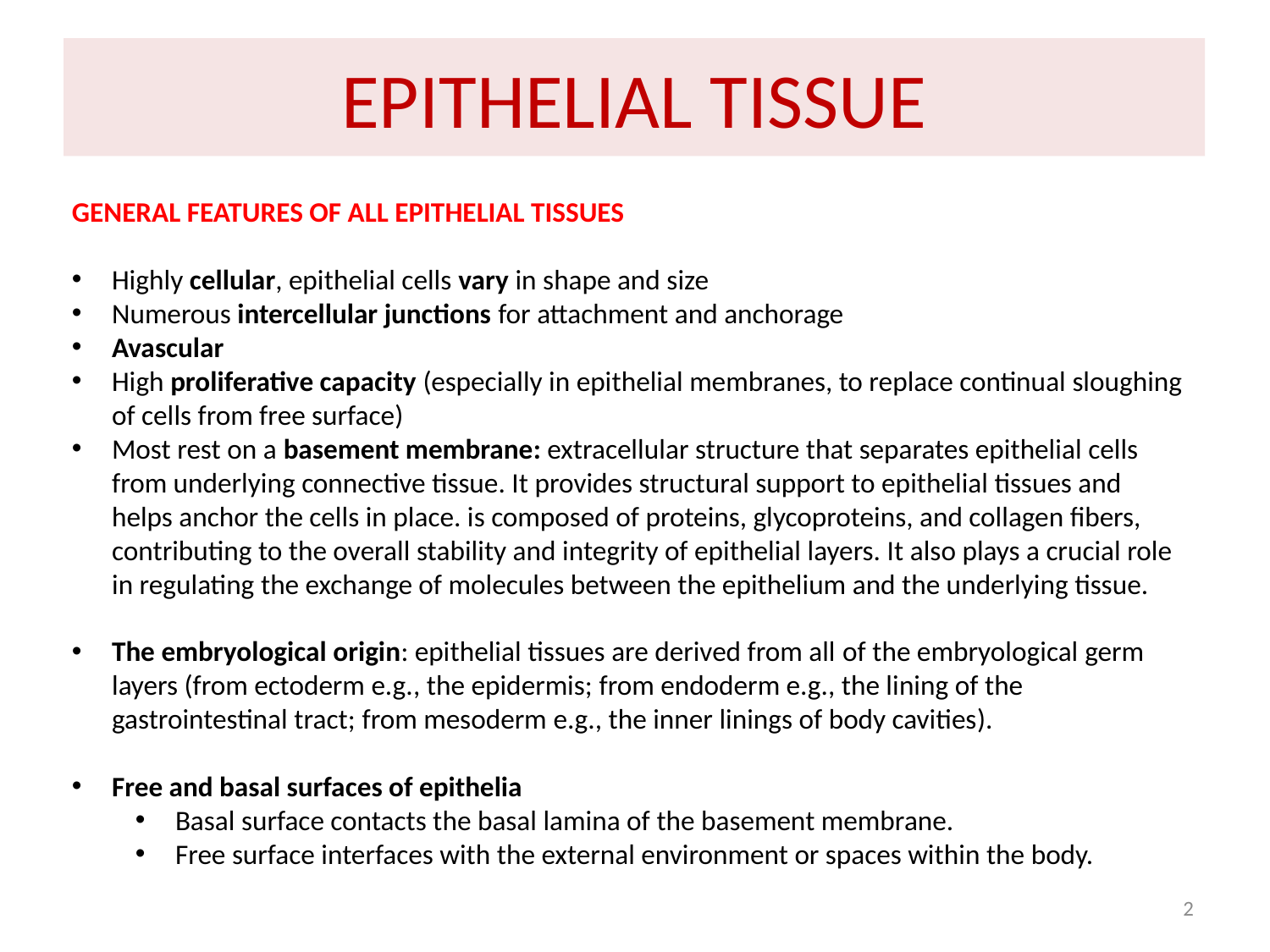

# EPITHELIAL TISSUE
GENERAL FEATURES OF ALL EPITHELIAL TISSUES

Highly cellular, epithelial cells vary in shape and size
Numerous intercellular junctions for attachment and anchorage
Avascular
High proliferative capacity (especially in epithelial membranes, to replace continual sloughing of cells from free surface)
Most rest on a basement membrane: extracellular structure that separates epithelial cells from underlying connective tissue. It provides structural support to epithelial tissues and helps anchor the cells in place. is composed of proteins, glycoproteins, and collagen fibers, contributing to the overall stability and integrity of epithelial layers. It also plays a crucial role in regulating the exchange of molecules between the epithelium and the underlying tissue.

The embryological origin: epithelial tissues are derived from all of the embryological germ layers (from ectoderm e.g., the epidermis; from endoderm e.g., the lining of the gastrointestinal tract; from mesoderm e.g., the inner linings of body cavities).

Free and basal surfaces of epithelia
Basal surface contacts the basal lamina of the basement membrane.
Free surface interfaces with the external environment or spaces within the body.

2